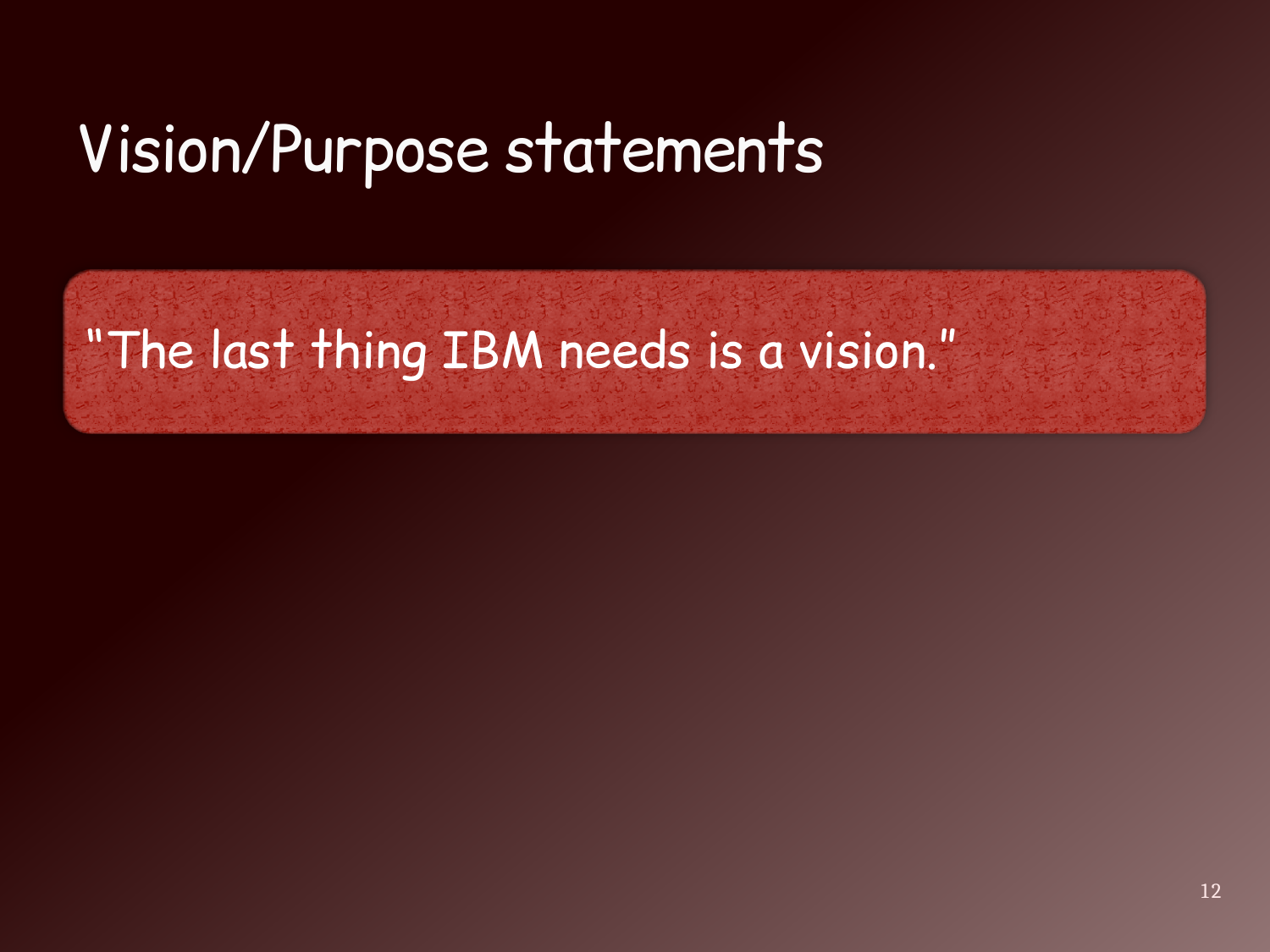

# Vision/Purpose statements
“The last thing IBM needs is a vision.”
12